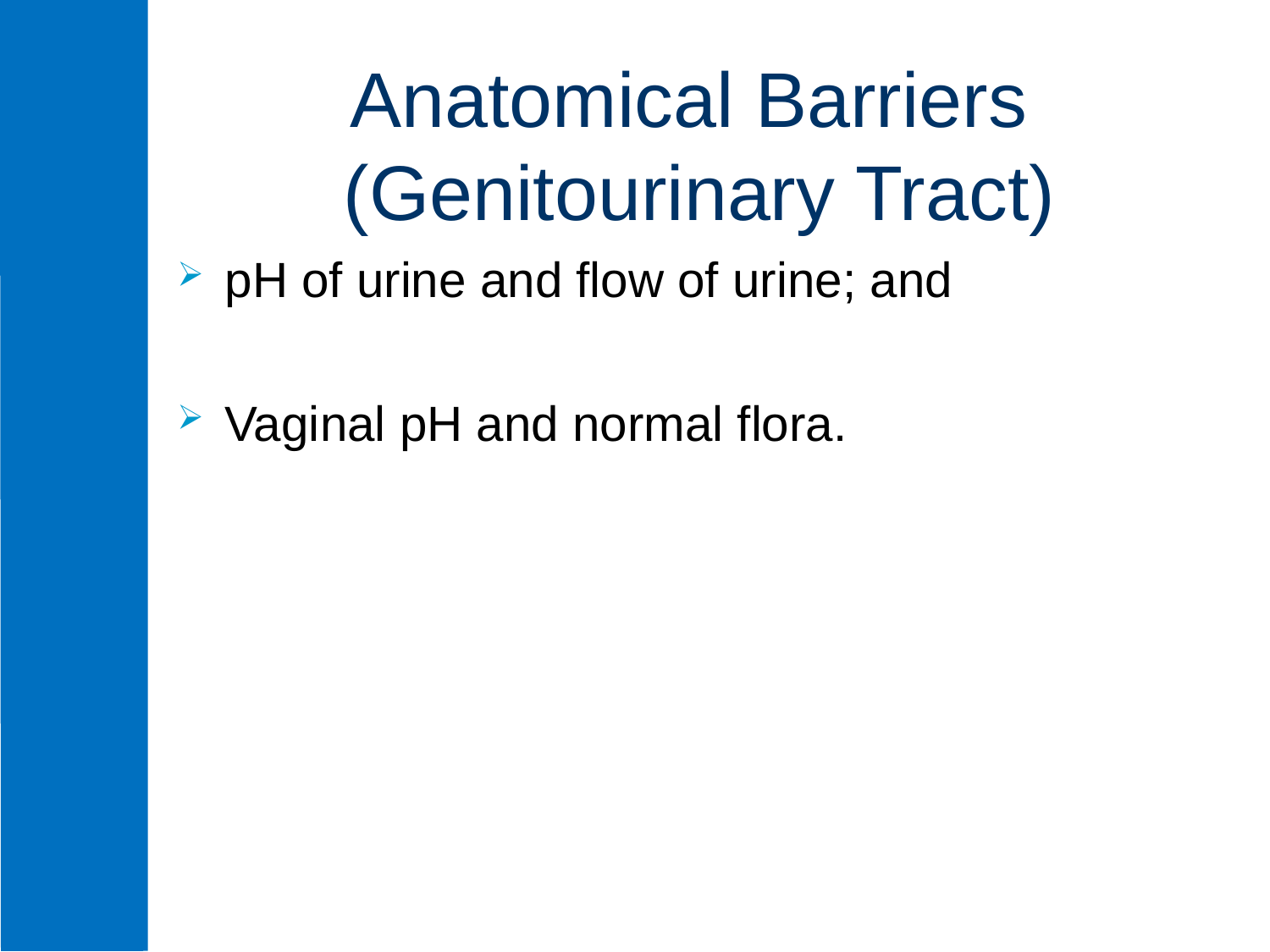

# Anatomical Barriers (Genitourinary Tract)
pH of urine and flow of urine; and

Vaginal pH and normal flora.